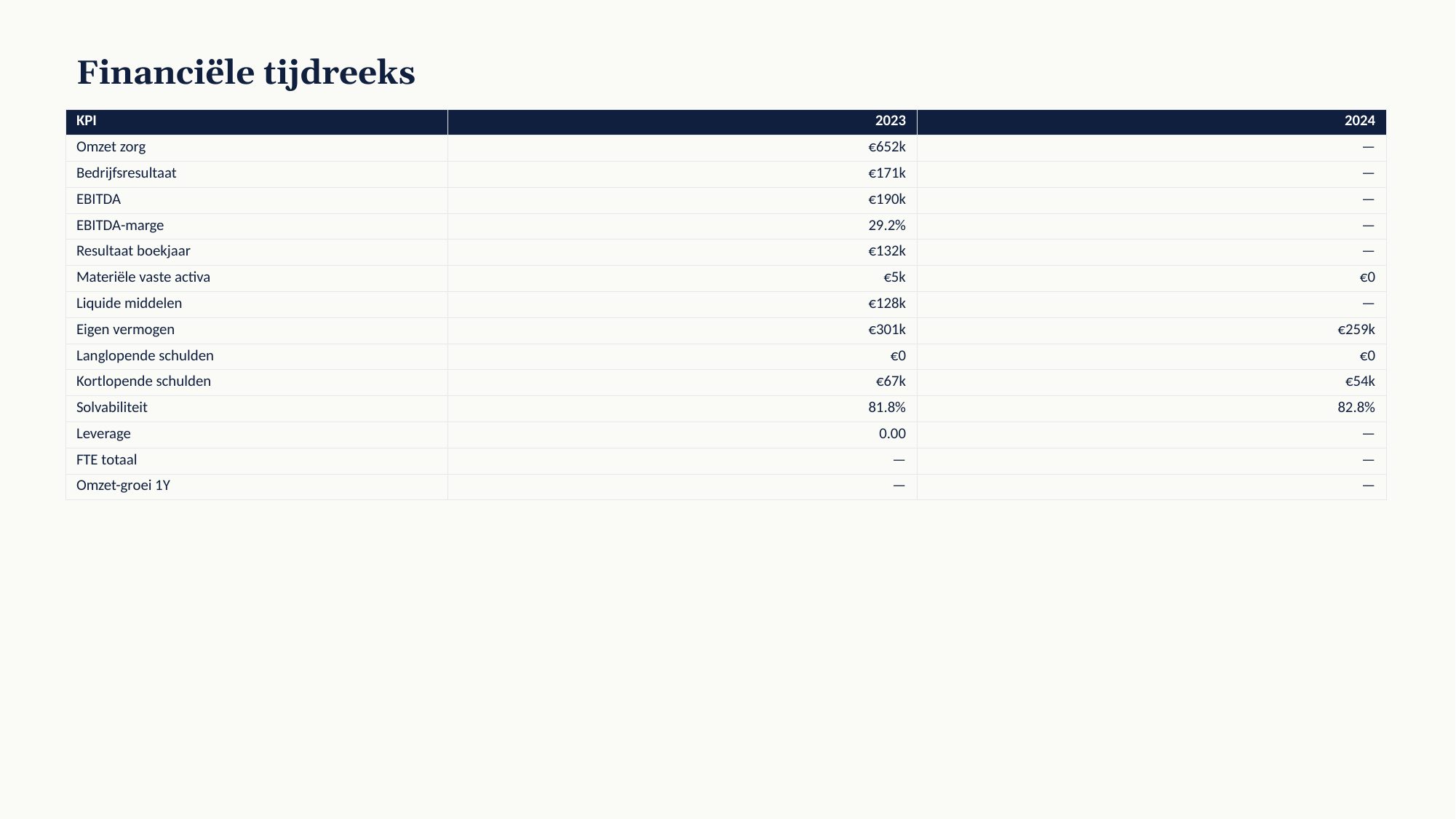

Financiële tijdreeks
| KPI | 2023 | 2024 |
| --- | --- | --- |
| Omzet zorg | €652k | — |
| Bedrijfsresultaat | €171k | — |
| EBITDA | €190k | — |
| EBITDA-marge | 29.2% | — |
| Resultaat boekjaar | €132k | — |
| Materiële vaste activa | €5k | €0 |
| Liquide middelen | €128k | — |
| Eigen vermogen | €301k | €259k |
| Langlopende schulden | €0 | €0 |
| Kortlopende schulden | €67k | €54k |
| Solvabiliteit | 81.8% | 82.8% |
| Leverage | 0.00 | — |
| FTE totaal | — | — |
| Omzet-groei 1Y | — | — |